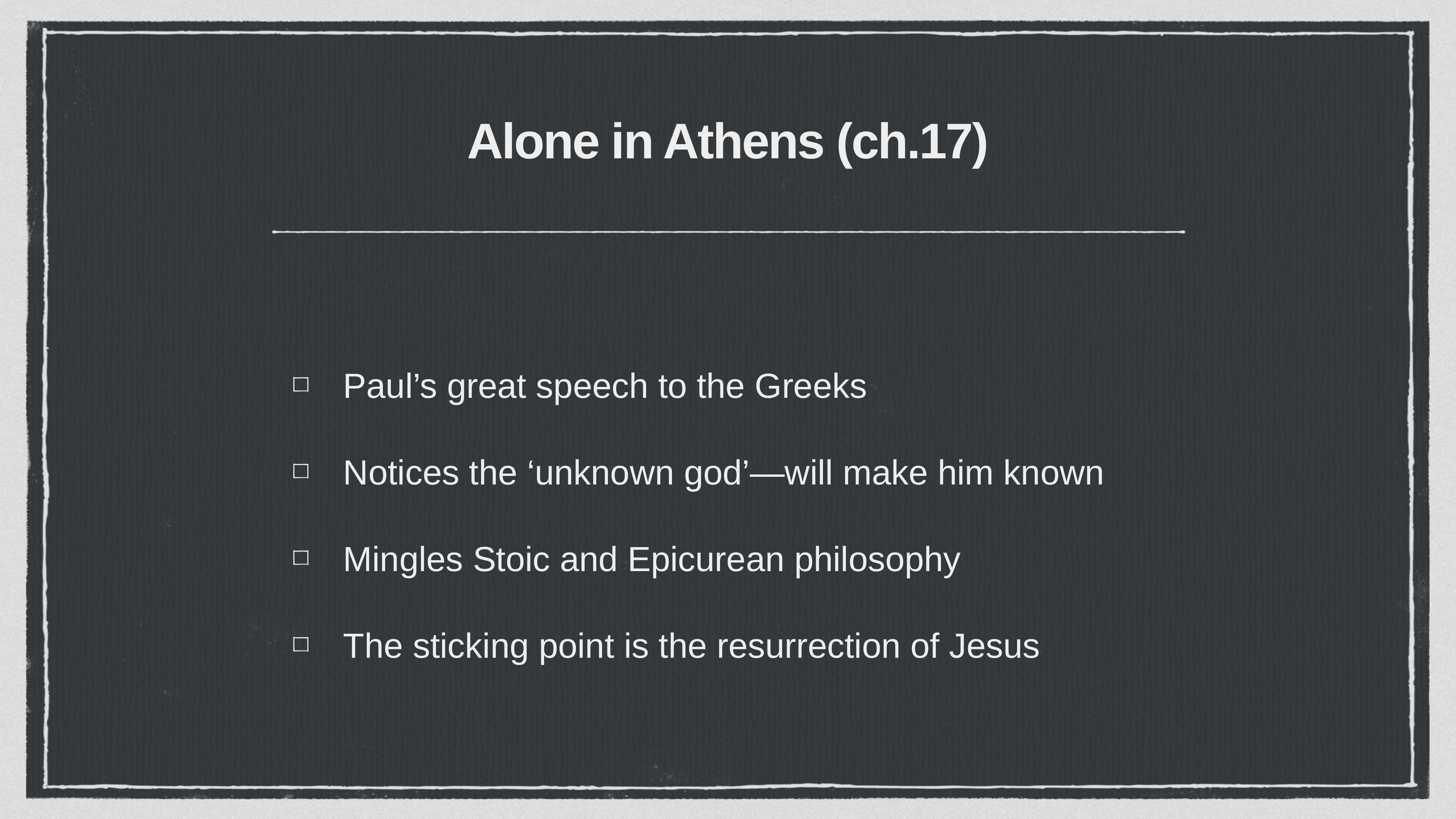

# Alone in Athens (ch.17)
Paul’s great speech to the Greeks
Notices the ‘unknown god’—will make him known
Mingles Stoic and Epicurean philosophy
The sticking point is the resurrection of Jesus